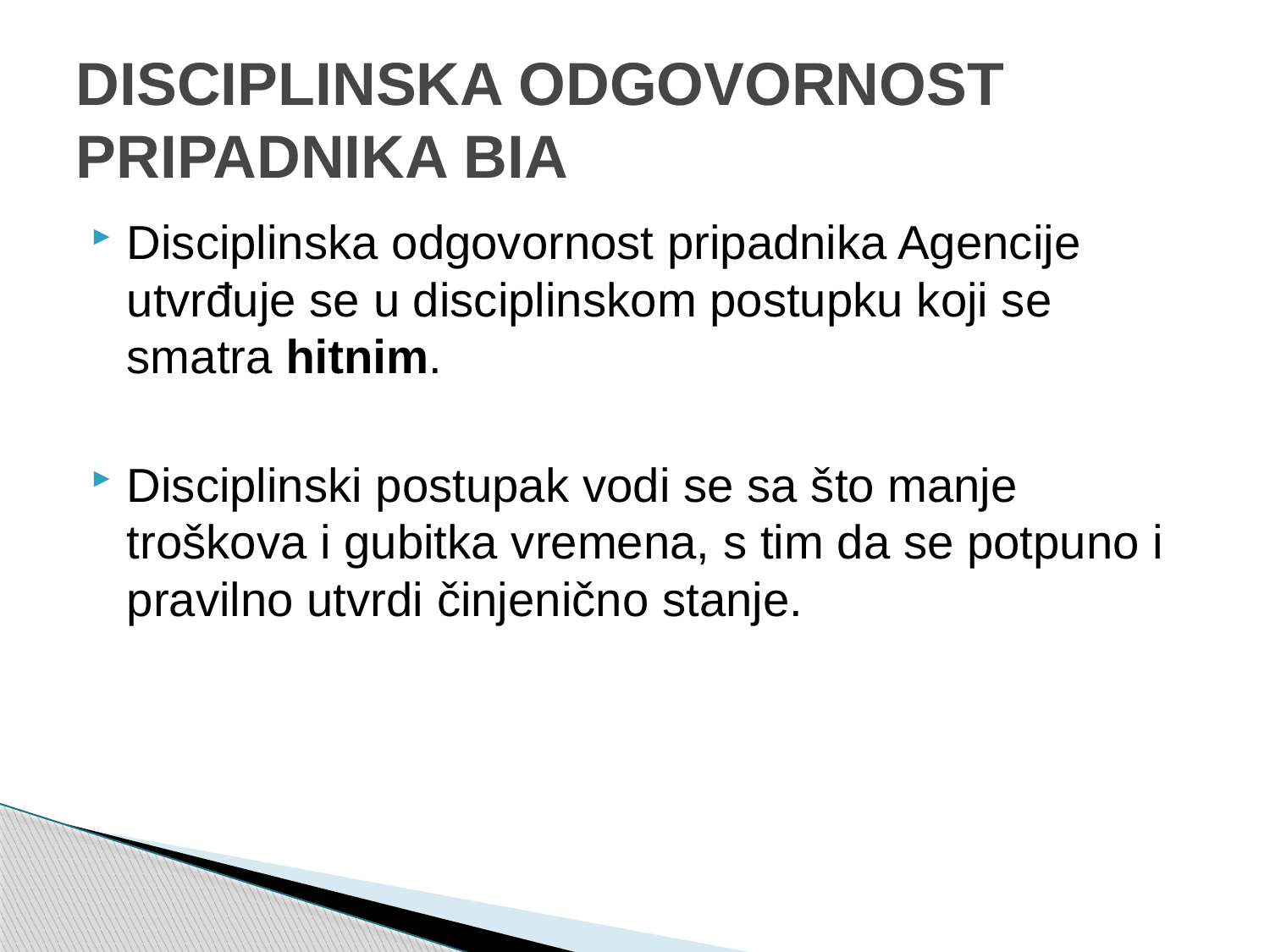

# DISCIPLINSKA ODGOVORNOST PRIPADNIKA BIA
Disciplinska odgovornost pripadnika Agencije utvrđuje se u disciplinskom postupku koji se smatra hitnim.

Disciplinski postupak vodi se sa što manje troškova i gubitka vremena, s tim da se potpuno i pravilno utvrdi činjenično stanje.